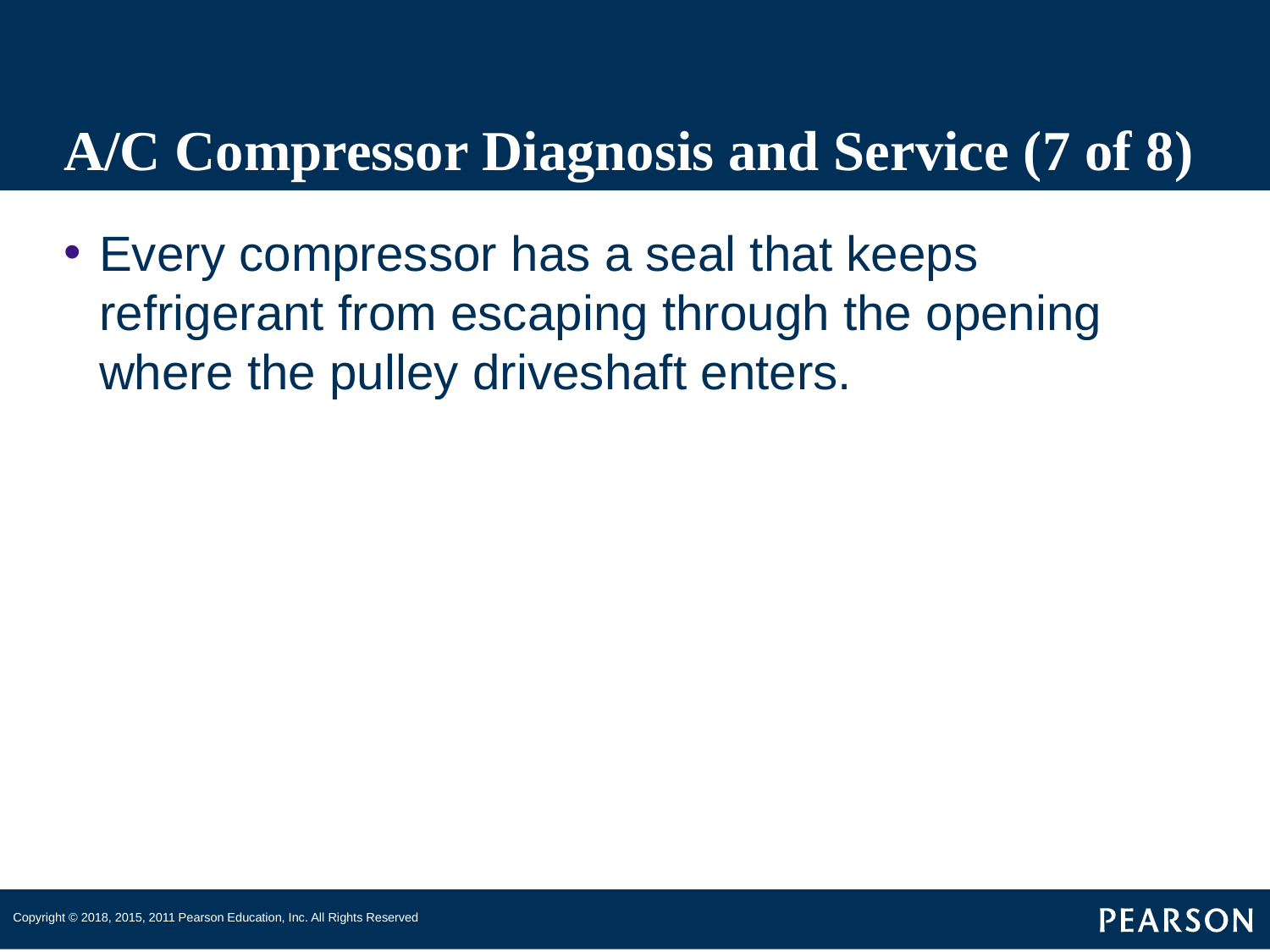

# A/C Compressor Diagnosis and Service (7 of 8)
Every compressor has a seal that keeps refrigerant from escaping through the opening where the pulley driveshaft enters.